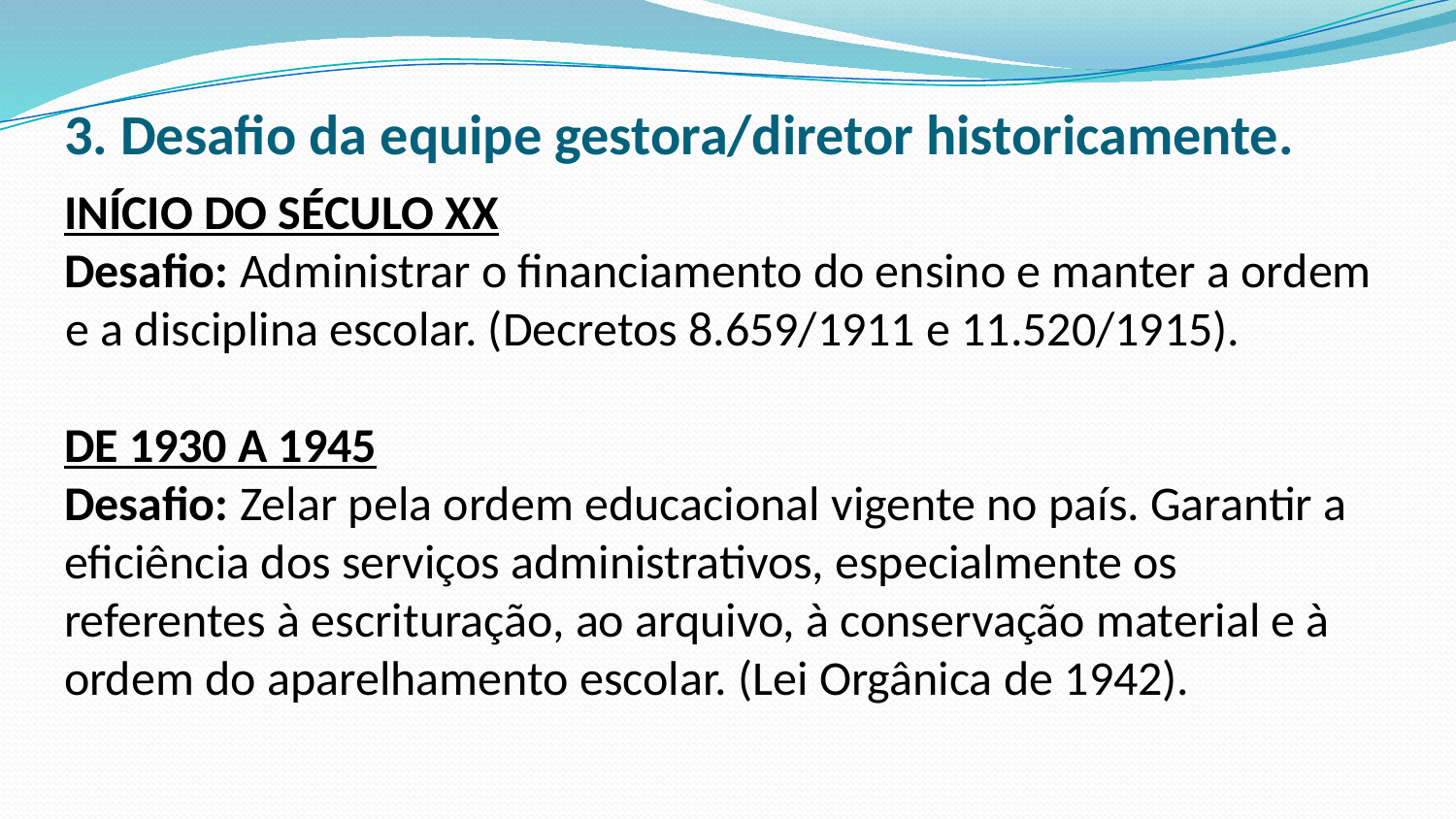

# 3. Desafio da equipe gestora/diretor historicamente.
INÍCIO DO SÉCULO XX
Desafio: Administrar o financiamento do ensino e manter a ordem e a disciplina escolar. (Decretos 8.659/1911 e 11.520/1915).

DE 1930 A 1945
Desafio: Zelar pela ordem educacional vigente no país. Garantir a eficiência dos serviços administrativos, especialmente os referentes à escrituração, ao arquivo, à conservação material e à ordem do aparelhamento escolar. (Lei Orgânica de 1942).